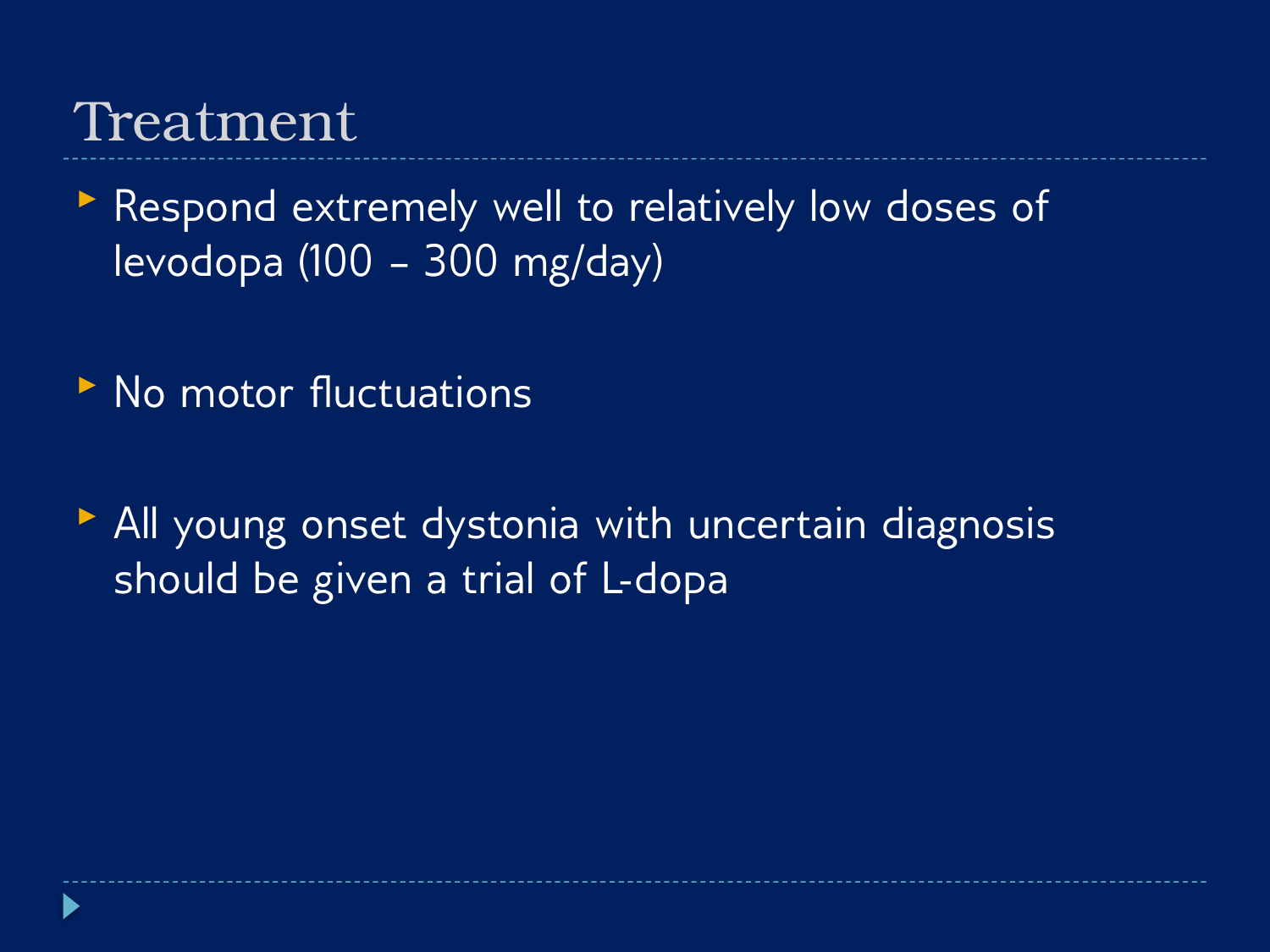

# Treatment
Respond extremely well to relatively low doses of levodopa (100 – 300 mg/day)

No motor fluctuations

All young onset dystonia with uncertain diagnosis should be given a trial of L-dopa